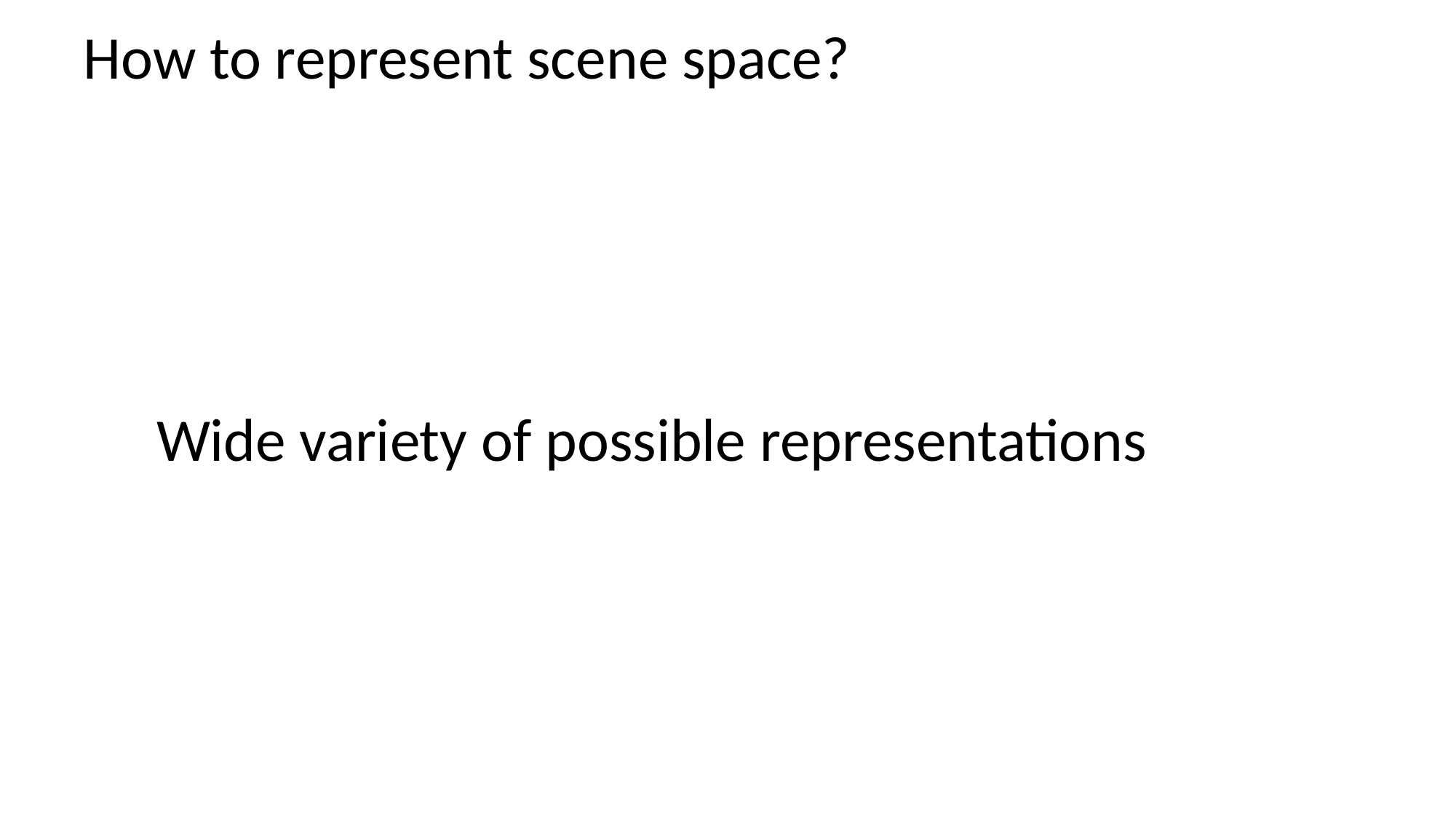

# How to represent scene space?
Wide variety of possible representations